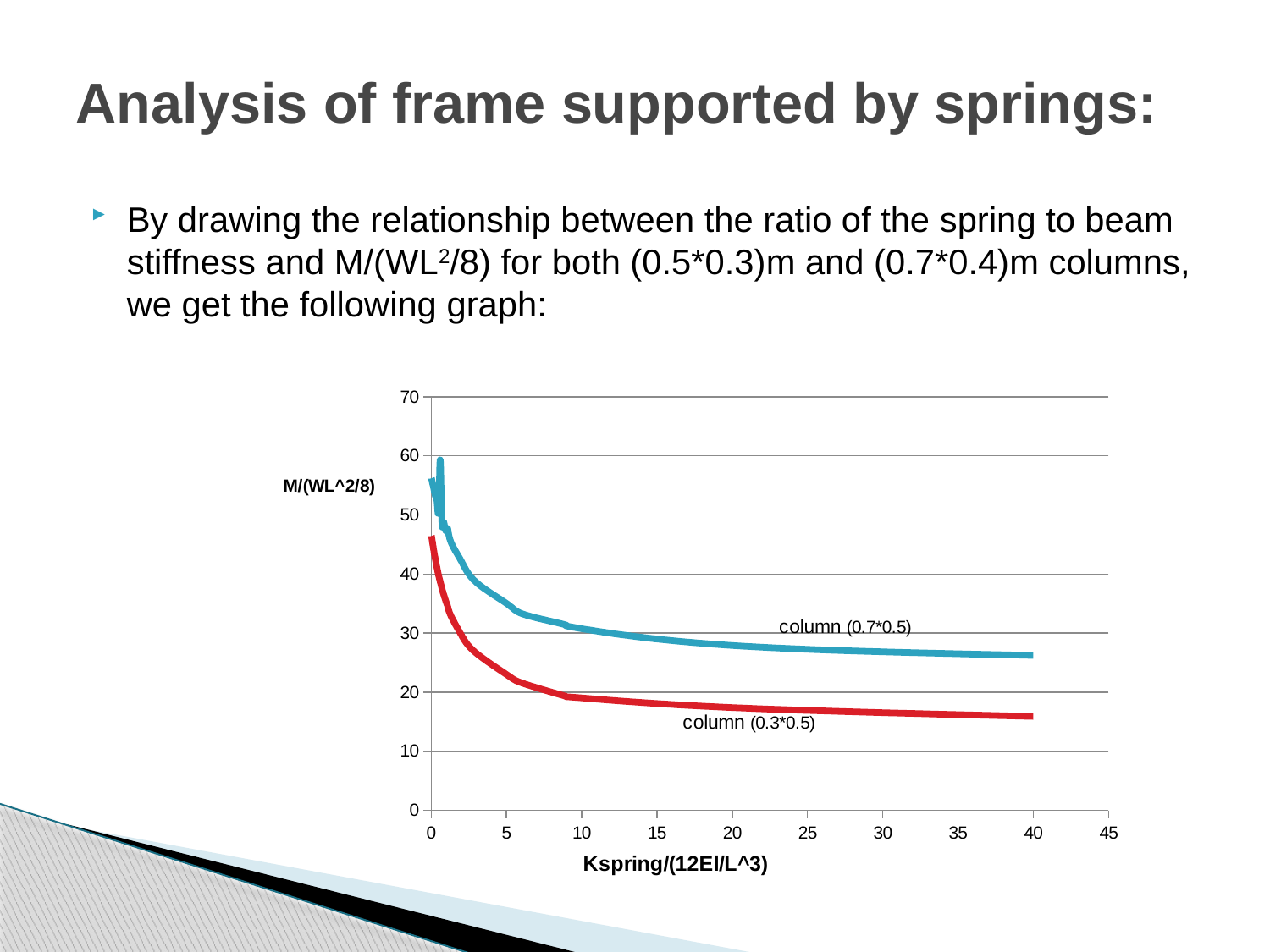

# Analysis of frame supported by springs:
By drawing the relationship between the ratio of the spring to beam stiffness and M/(WL2/8) for both (0.5*0.3)m and (0.7*0.4)m columns, we get the following graph:

### Chart

| Category |  |  |
|---|---|---|